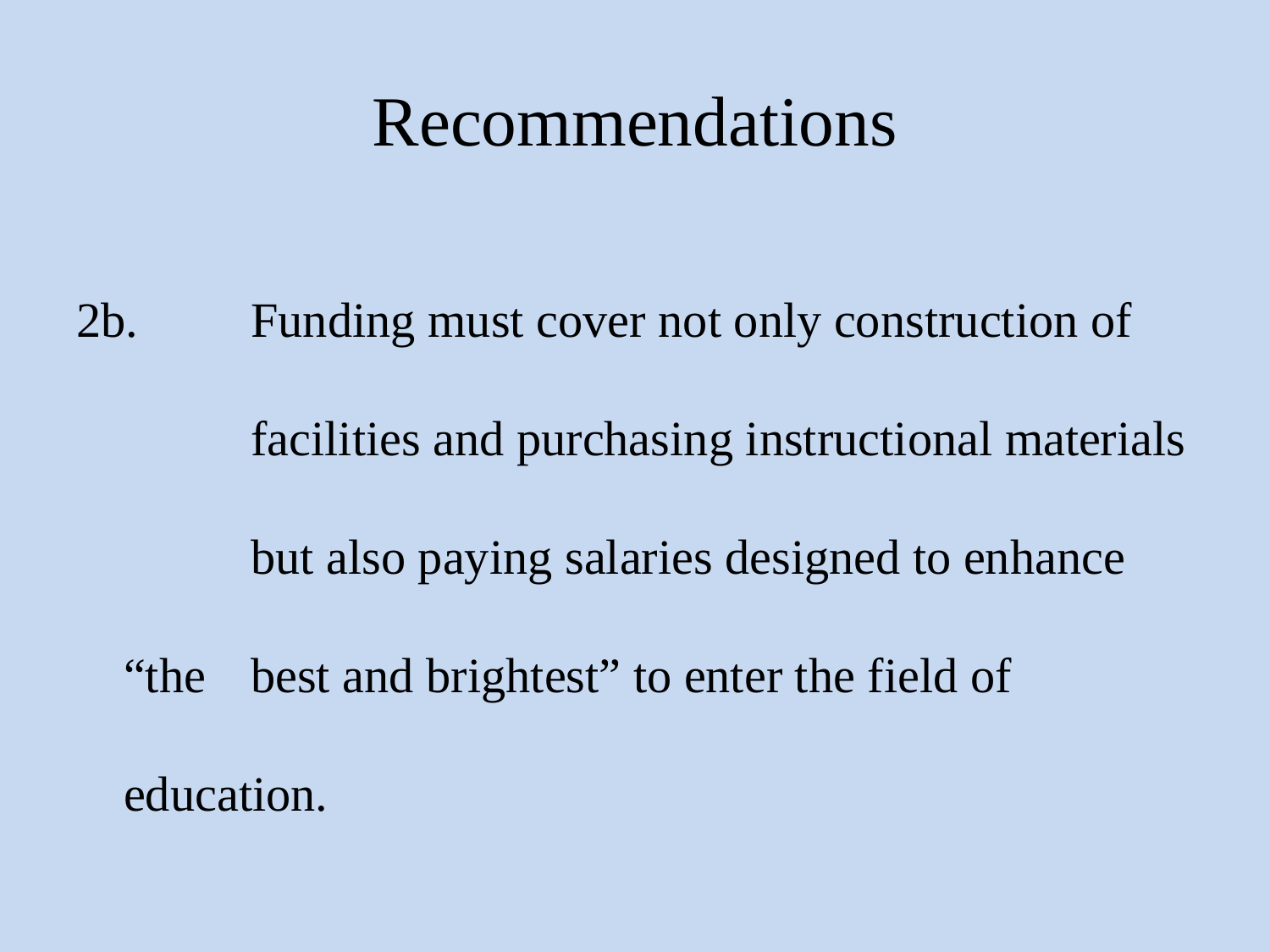

# Recommendations
2b. 	Funding must cover not only construction of 	facilities and purchasing instructional materials 	but also paying salaries designed to enhance “the 	best and brightest” to enter the field of education.